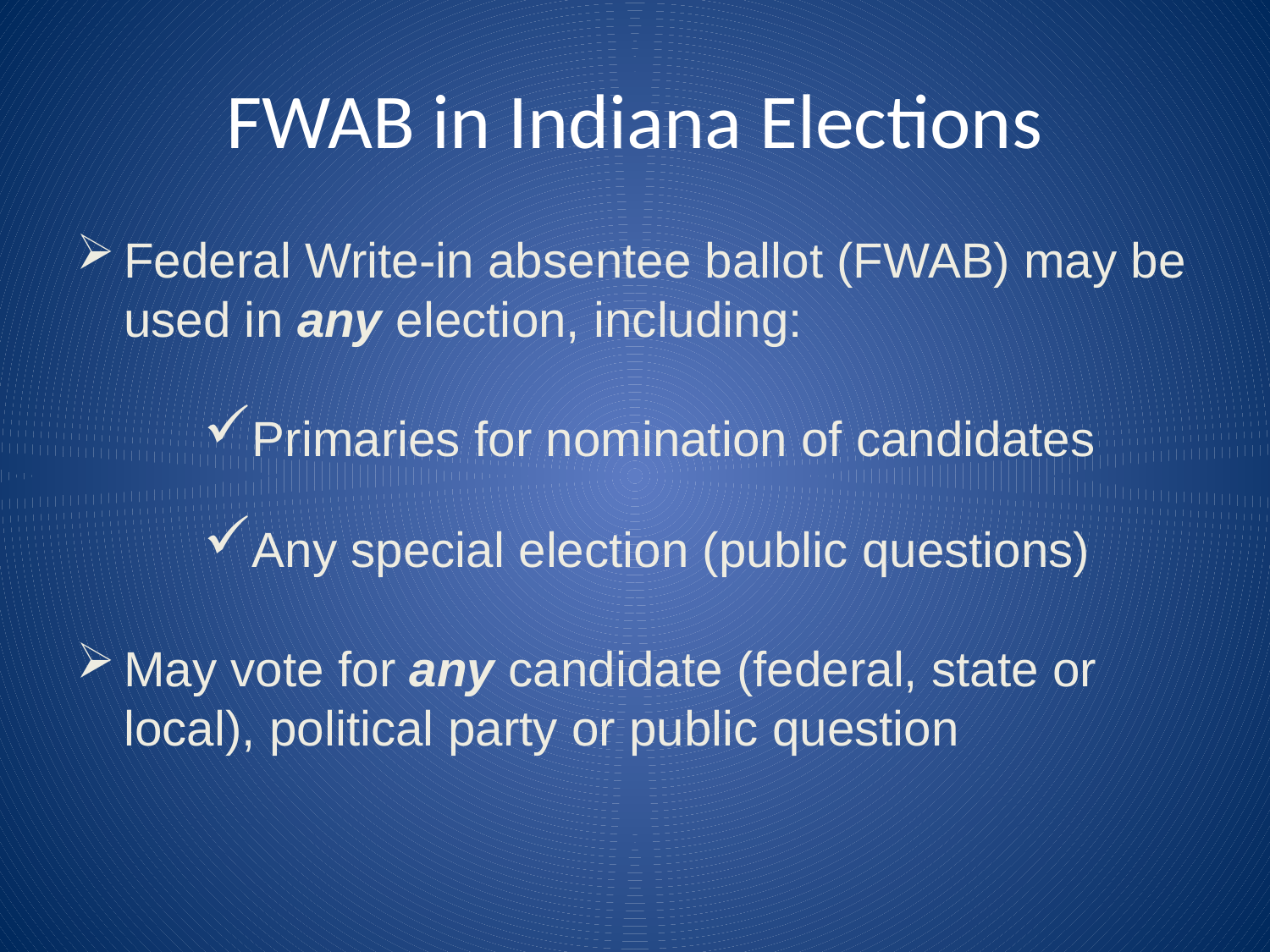

# FWAB in Indiana Elections
Federal Write-in absentee ballot (FWAB) may be used in any election, including:

Primaries for nomination of candidates

Any special election (public questions)

May vote for any candidate (federal, state or local), political party or public question